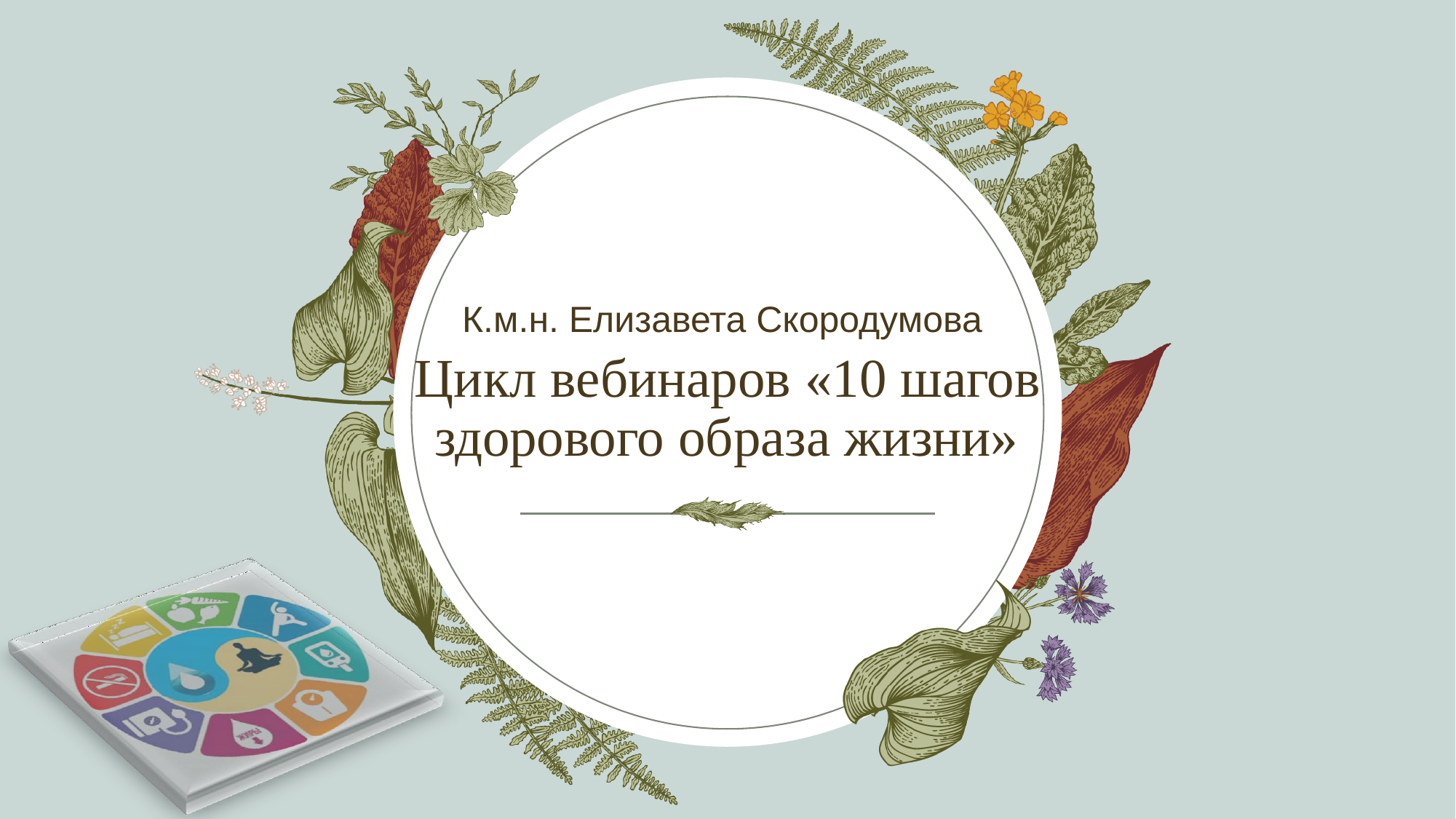

# К.м.н. Елизавета Скородумова
Цикл вебинаров «10 шагов здорового образа жизни»